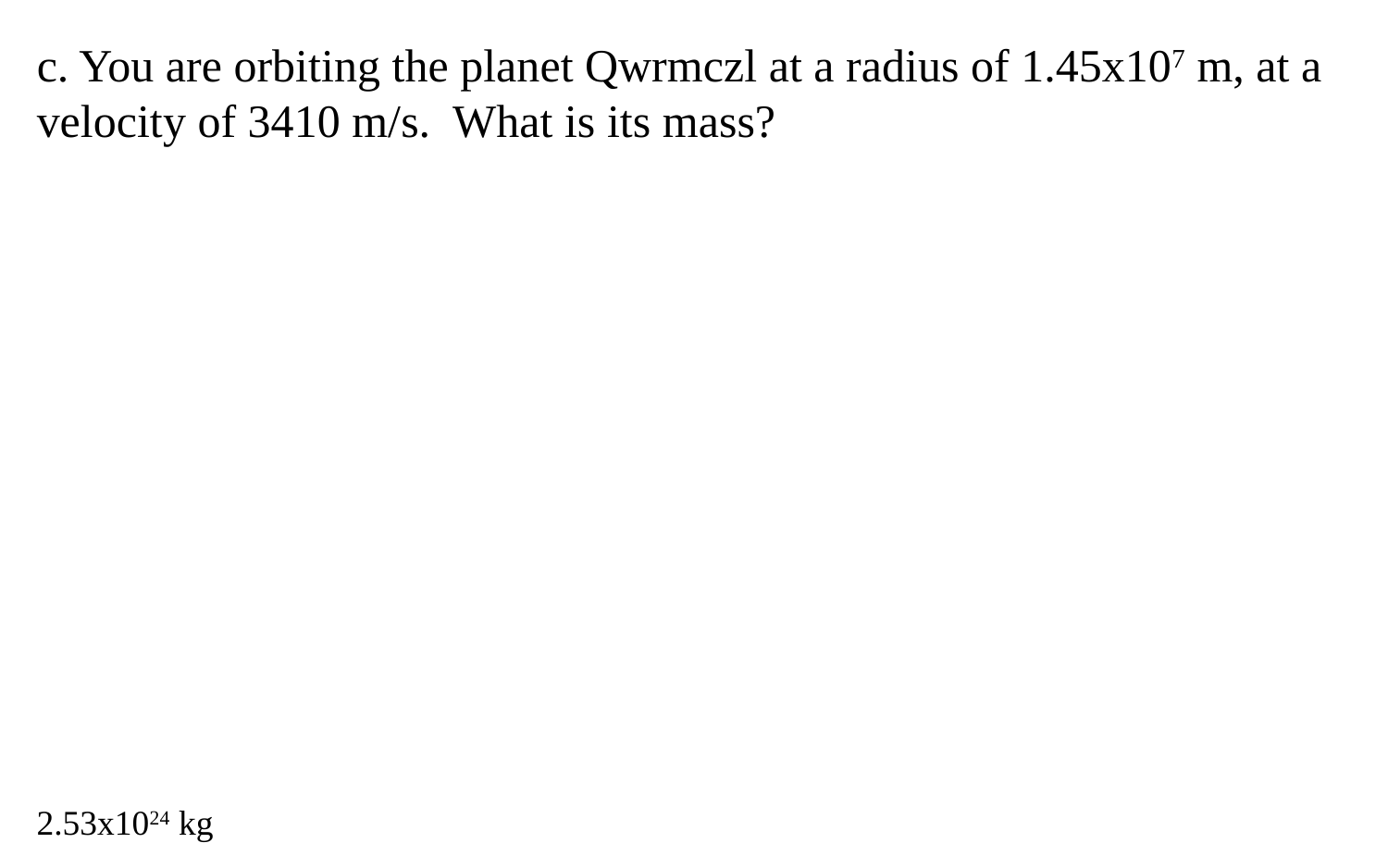

c. You are orbiting the planet Qwrmczl at a radius of 1.45x107 m, at a velocity of 3410 m/s.  What is its mass?

2.53x1024 kg